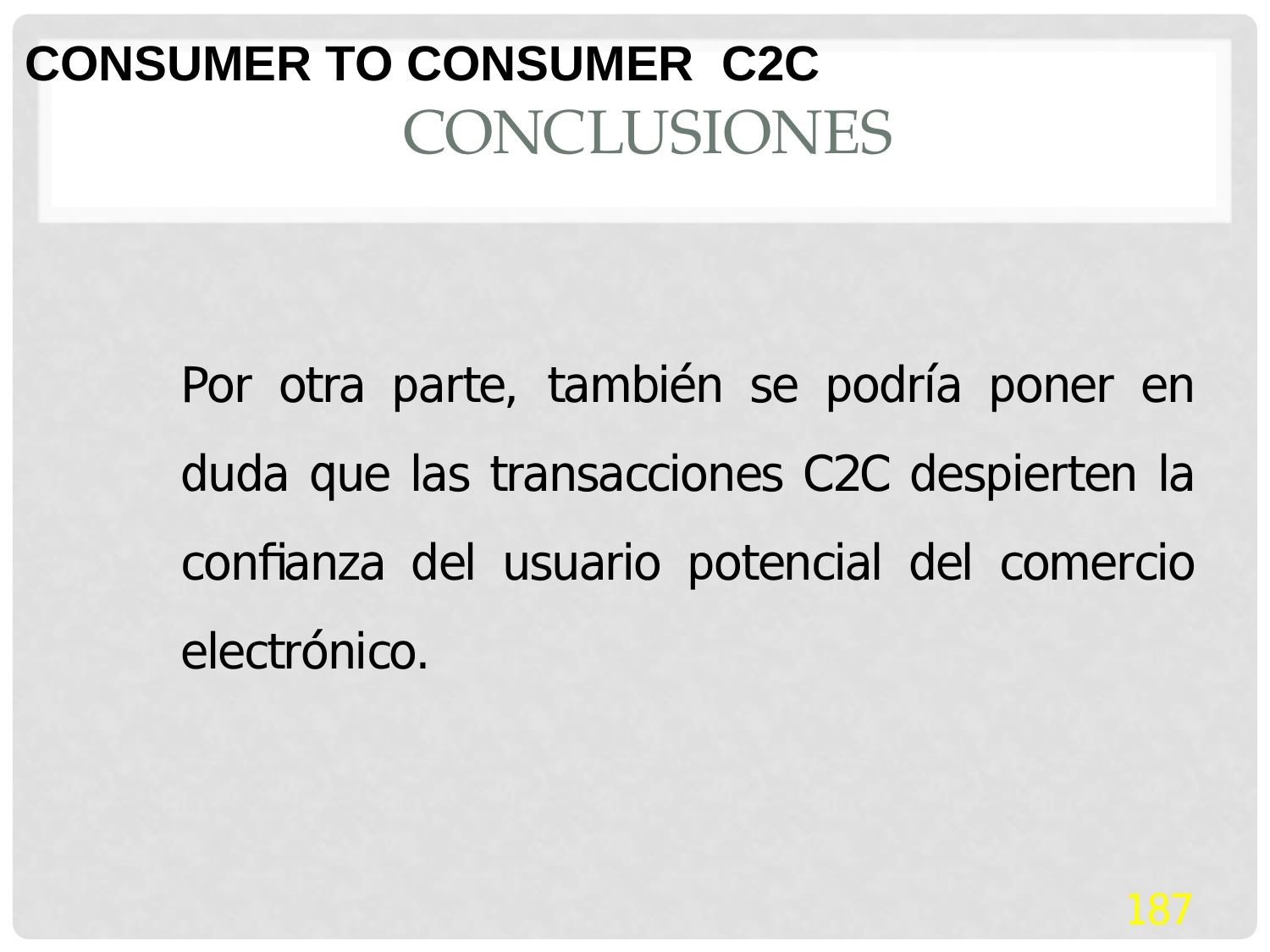

CONSUMER TO CONSUMER  C2C
# Conclusiones
Por otra parte, también se podría poner en duda que las transacciones C2C despierten la confianza del usuario potencial del comercio electrónico.

187